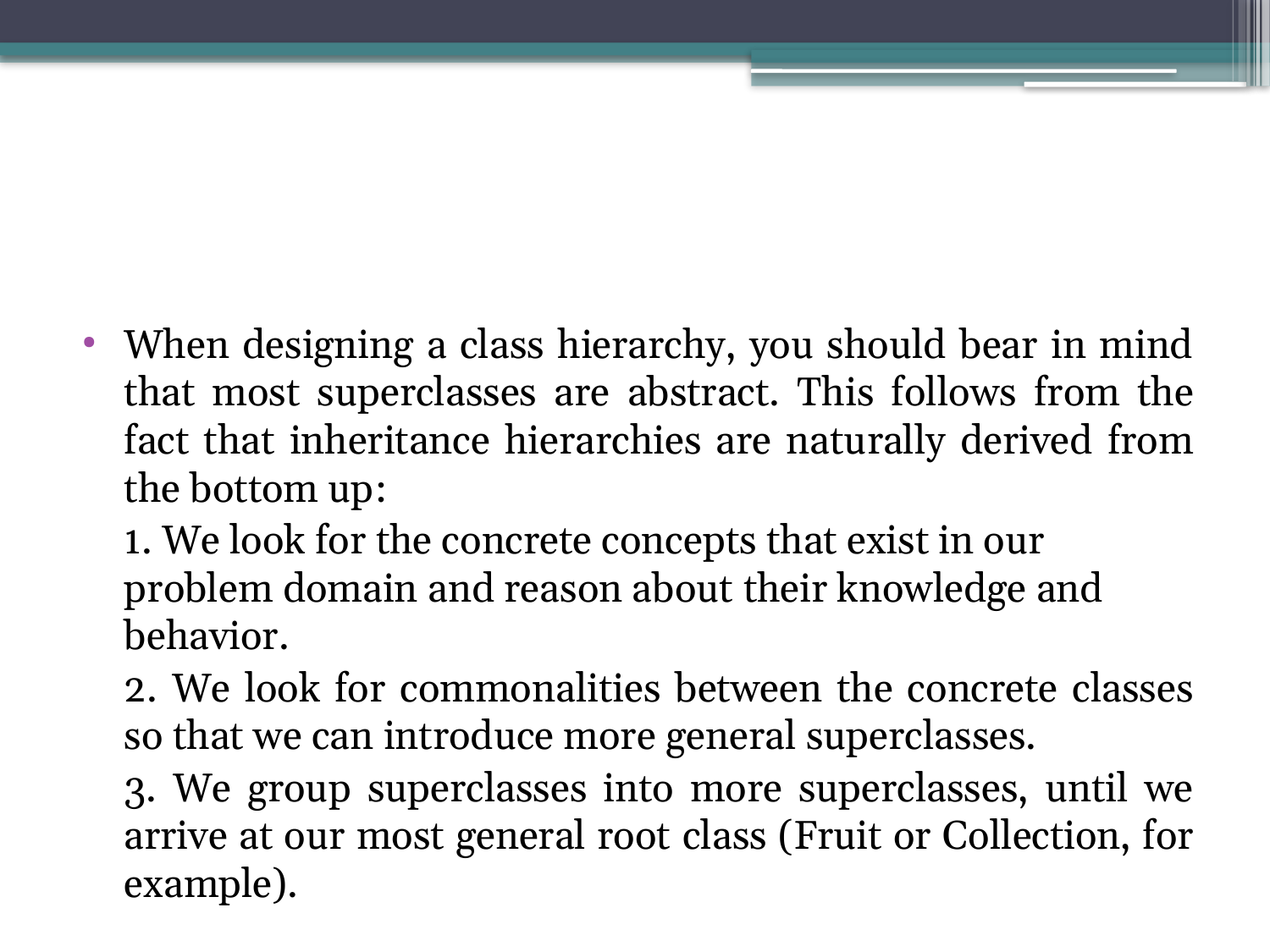

#
When designing a class hierarchy, you should bear in mind that most superclasses are abstract. This follows from the fact that inheritance hierarchies are naturally derived from the bottom up:
	1. We look for the concrete concepts that exist in our problem domain and reason about their knowledge and behavior.
	2. We look for commonalities between the concrete classes so that we can introduce more general superclasses.
	3. We group superclasses into more superclasses, until we arrive at our most general root class (Fruit or Collection, for example).